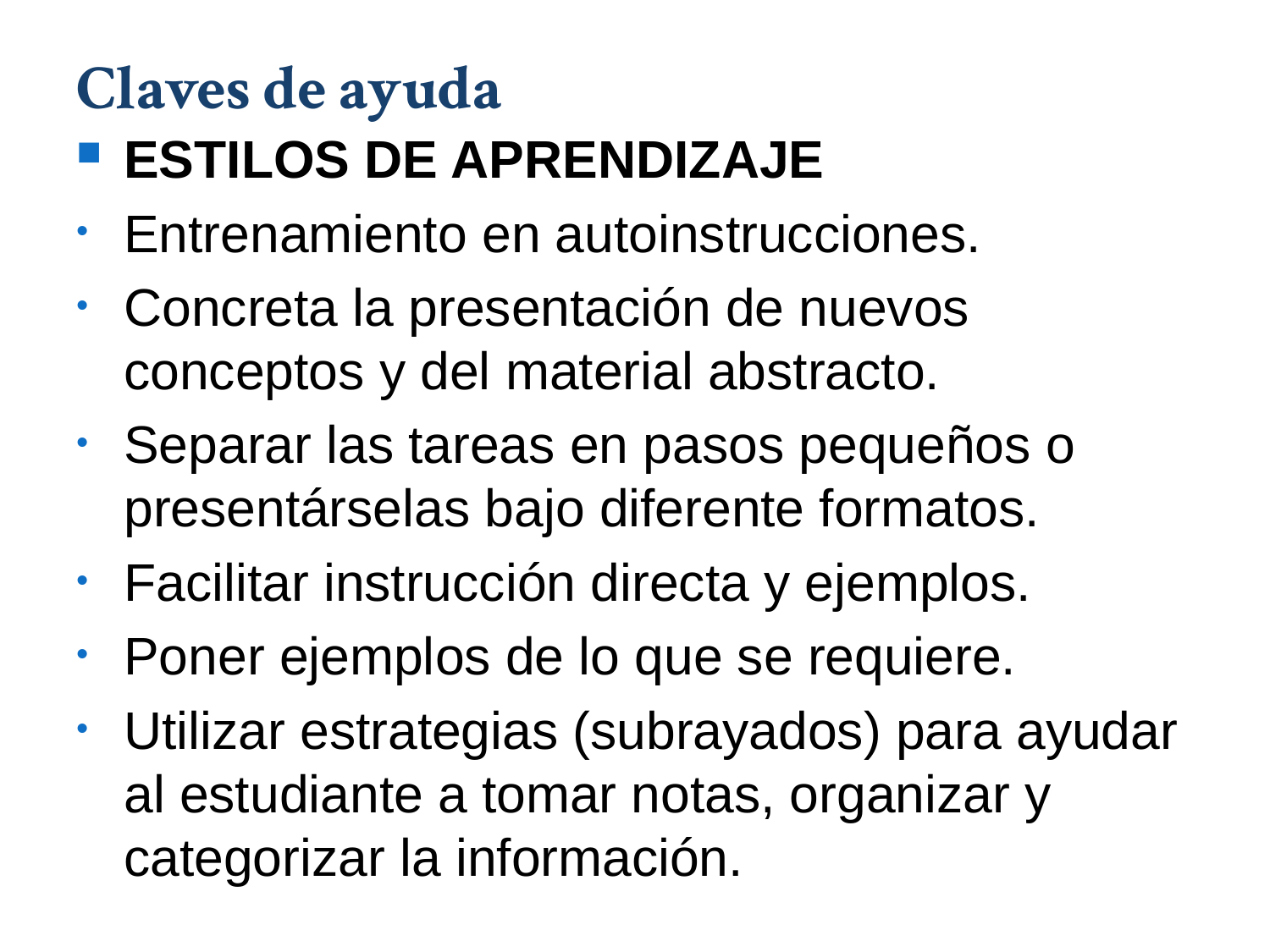

# Claves de ayuda
ESTILOS DE APRENDIZAJE
Entrenamiento en autoinstrucciones.
Concreta la presentación de nuevos conceptos y del material abstracto.
Separar las tareas en pasos pequeños o presentárselas bajo diferente formatos.
Facilitar instrucción directa y ejemplos.
Poner ejemplos de lo que se requiere.
Utilizar estrategias (subrayados) para ayudar al estudiante a tomar notas, organizar y categorizar la información.